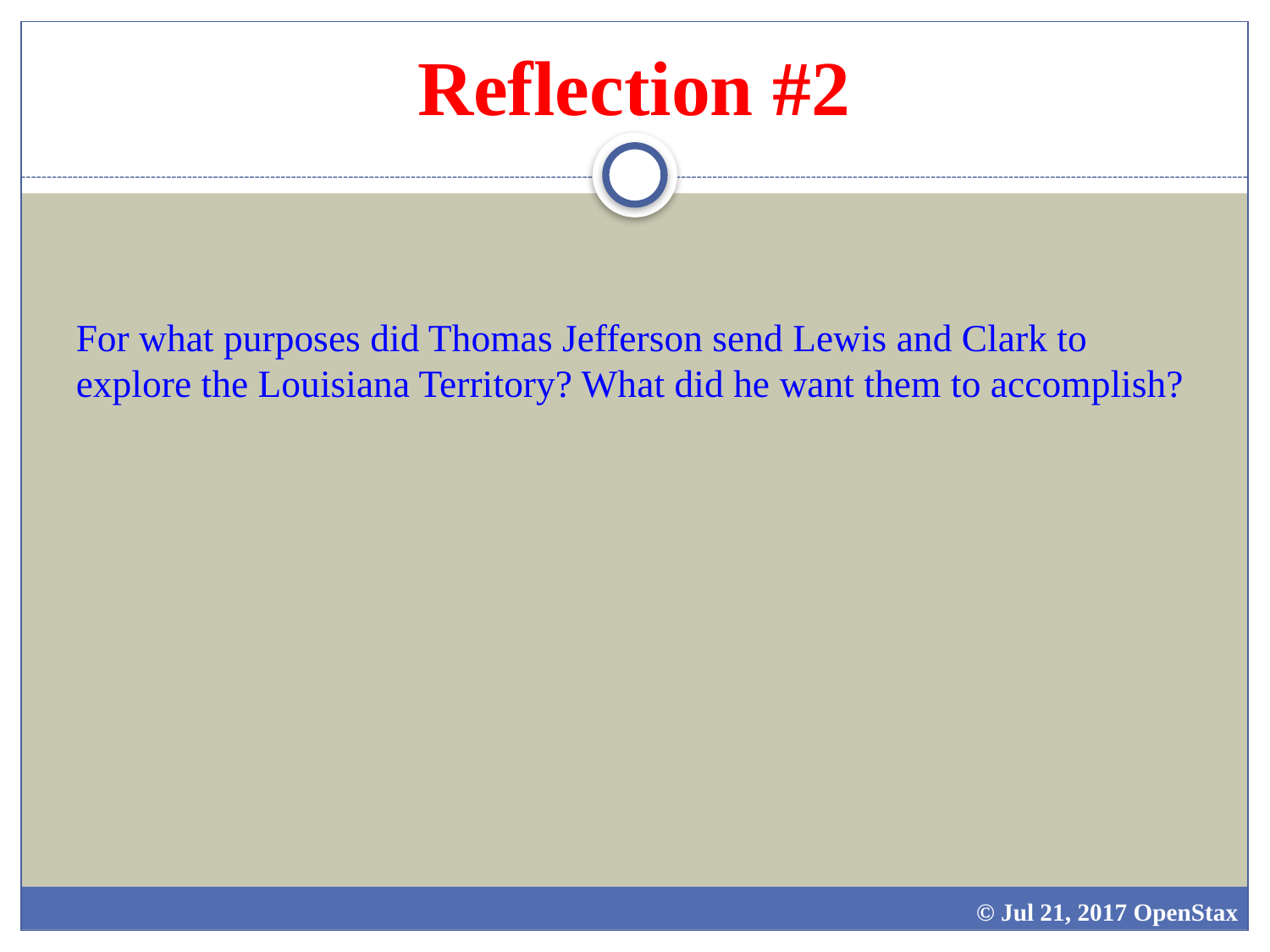

# Reflection #2
For what purposes did Thomas Jefferson send Lewis and Clark to explore the Louisiana Territory? What did he want them to accomplish?

© Jul 21, 2017 OpenStax